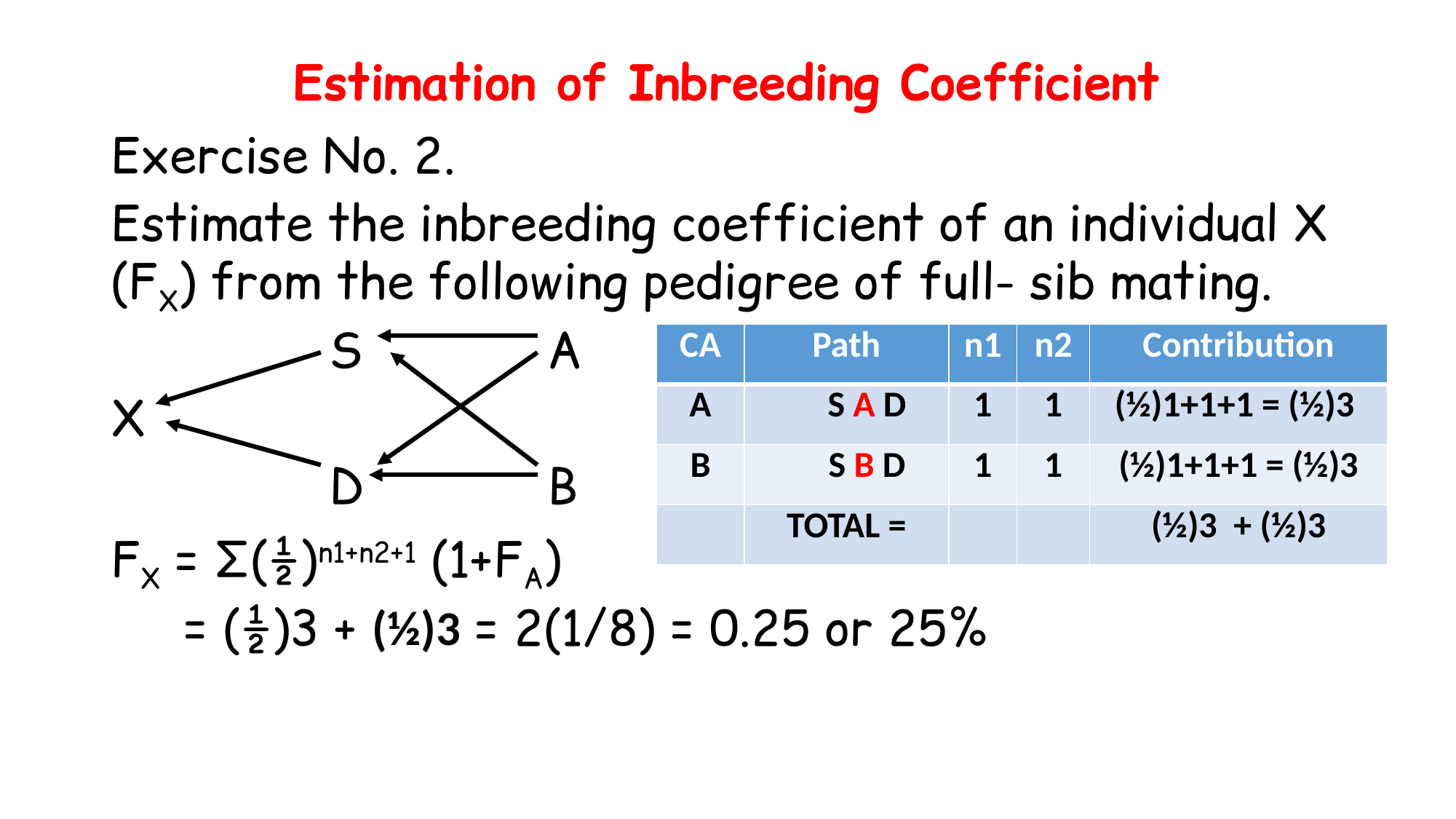

# Estimation of Inbreeding Coefficient
Exercise No. 2.
Estimate the inbreeding coefficient of an individual X (FX) from the following pedigree of full- sib mating.
		S		A
X
		D		B
FX = ∑(½)n1+n2+1 (1+FA)
     = (½)3 + (½)3 = 2(1/8) = 0.25 or 25%
| CA | Path | n1 | n2 | Contribution |
| --- | --- | --- | --- | --- |
| A | S A D | 1 | 1 | (½)1+1+1 = (½)3 |
| B | S B D | 1 | 1 | (½)1+1+1 = (½)3 |
|  | TOTAL = |  |  | (½)3 + (½)3 |